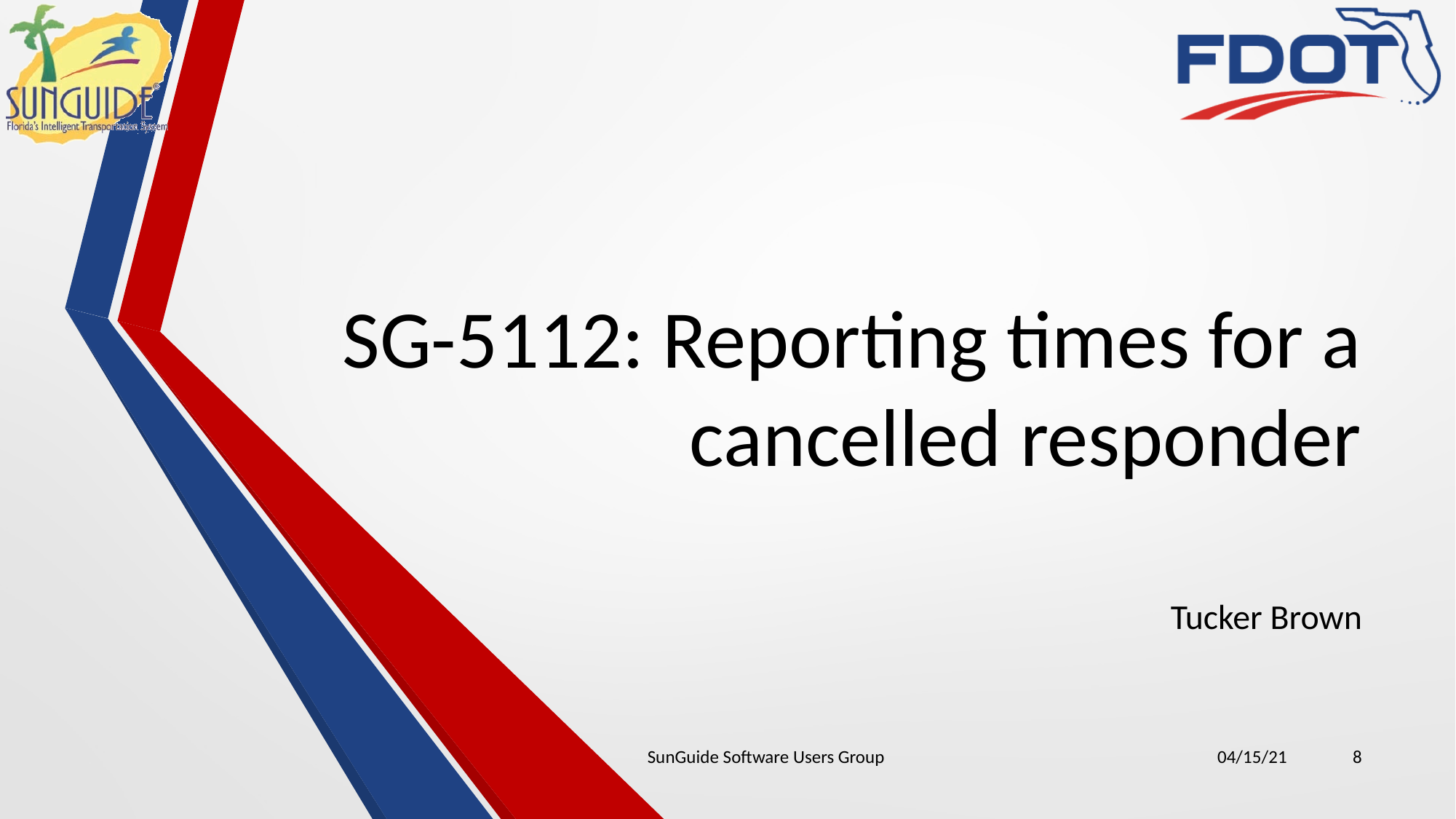

# SG-5112: Reporting times for a cancelled responder

Tucker Brown
SunGuide Software Users Group
04/15/21
8